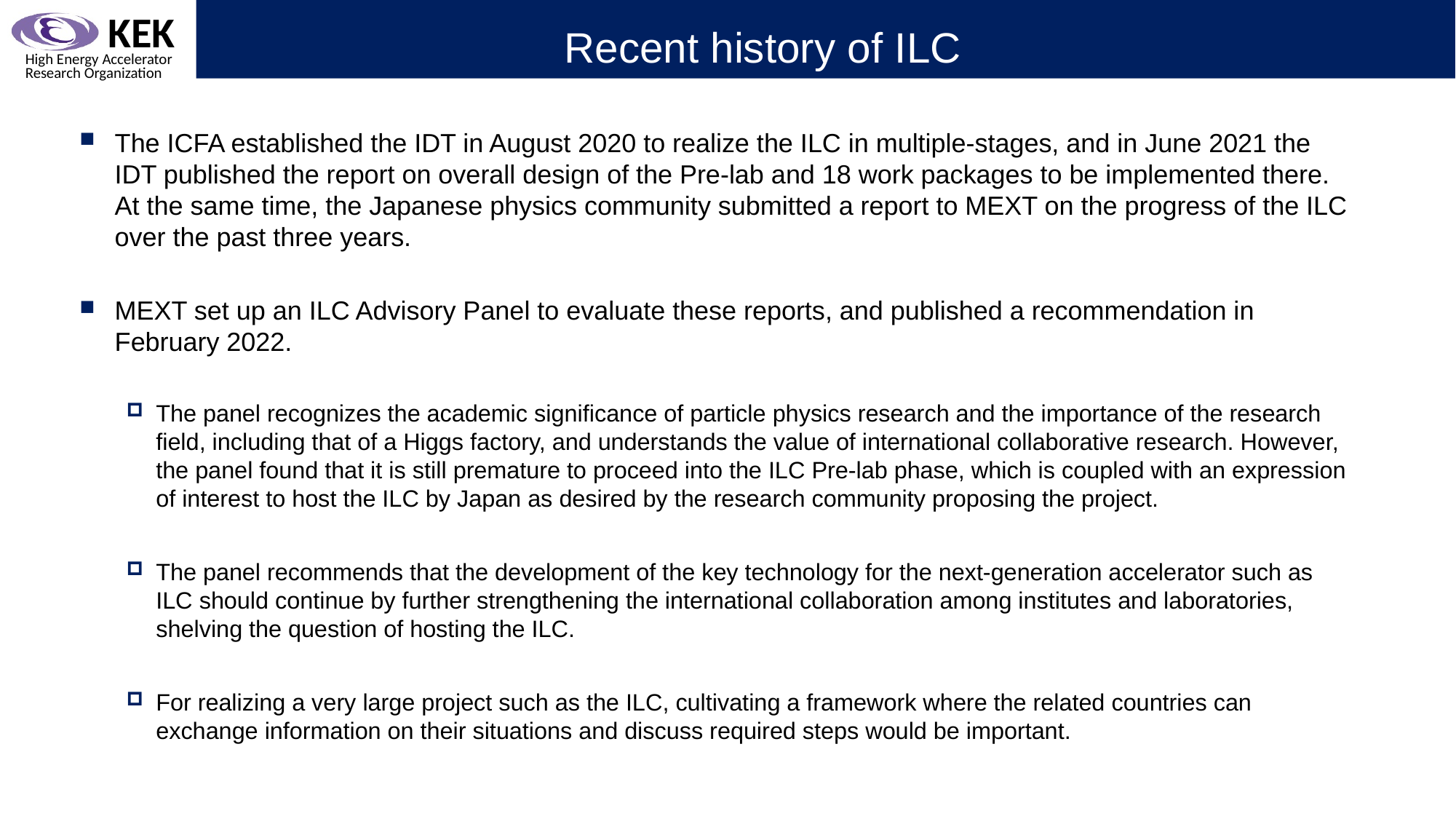

# Recent history of ILC
The ICFA established the IDT in August 2020 to realize the ILC in multiple-stages, and in June 2021 the IDT published the report on overall design of the Pre-lab and 18 work packages to be implemented there. At the same time, the Japanese physics community submitted a report to MEXT on the progress of the ILC over the past three years.

MEXT set up an ILC Advisory Panel to evaluate these reports, and published a recommendation in February 2022.

The panel recognizes the academic significance of particle physics research and the importance of the research field, including that of a Higgs factory, and understands the value of international collaborative research. However, the panel found that it is still premature to proceed into the ILC Pre-lab phase, which is coupled with an expression of interest to host the ILC by Japan as desired by the research community proposing the project.

The panel recommends that the development of the key technology for the next-generation accelerator such as ILC should continue by further strengthening the international collaboration among institutes and laboratories, shelving the question of hosting the ILC.

For realizing a very large project such as the ILC, cultivating a framework where the related countries can exchange information on their situations and discuss required steps would be important.